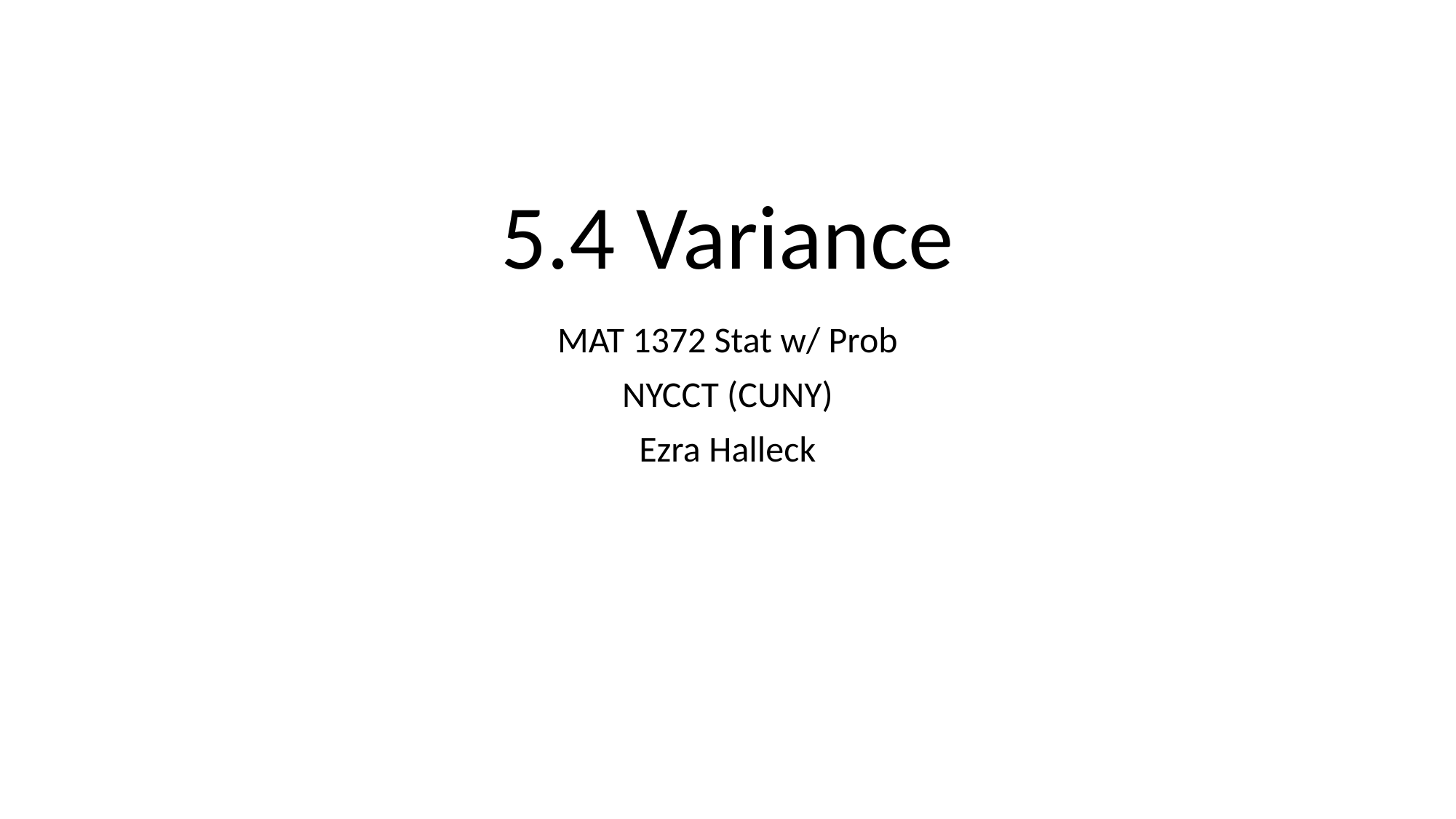

# 5.4 Variance
MAT 1372 Stat w/ Prob
NYCCT (CUNY)
Ezra Halleck